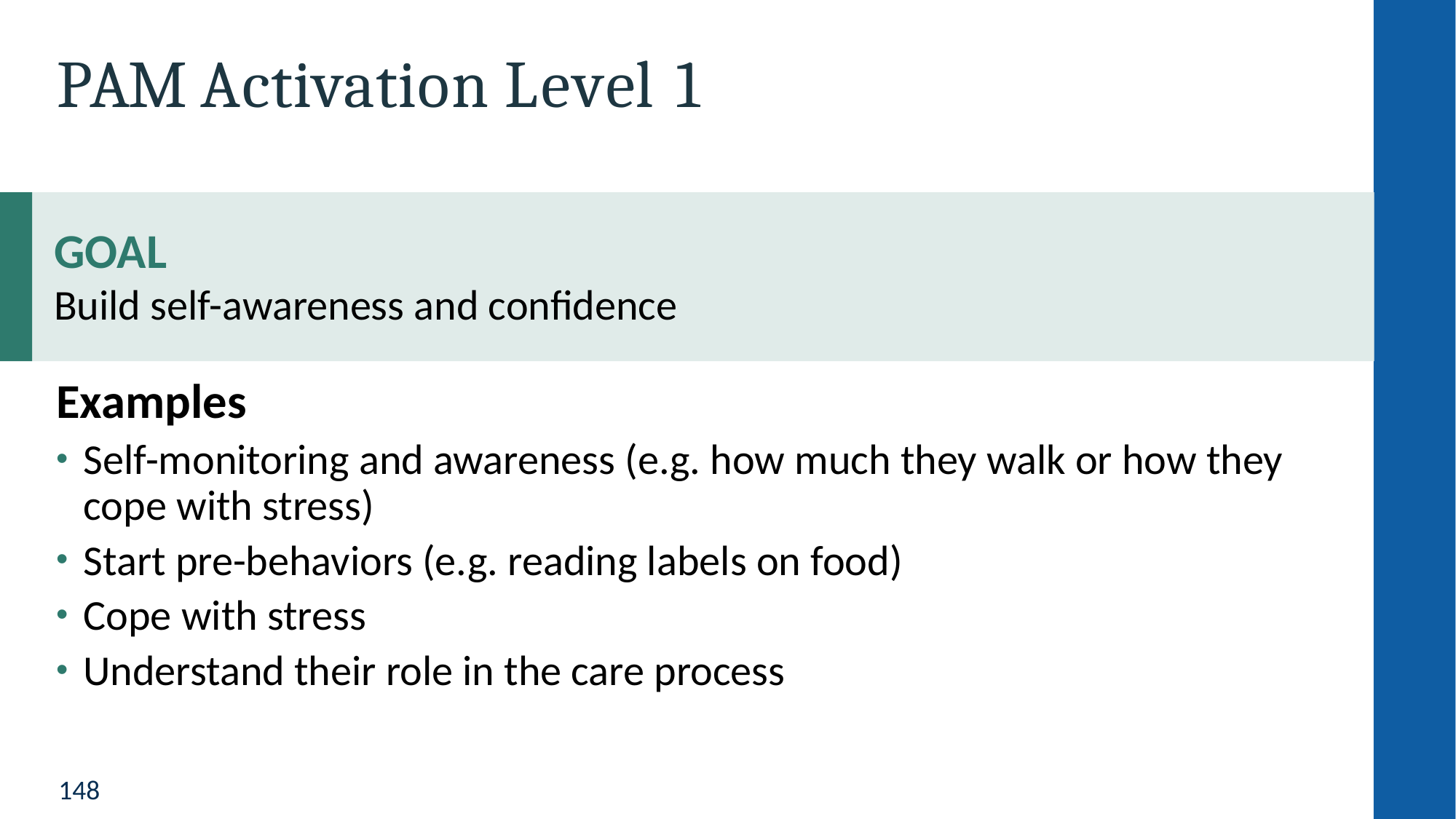

# PAM Activation Level 1

GOAL
Build self-awareness and confidence
Examples
Self-monitoring and awareness (e.g. how much they walk or how they cope with stress)
Start pre-behaviors (e.g. reading labels on food)
Cope with stress
Understand their role in the care process